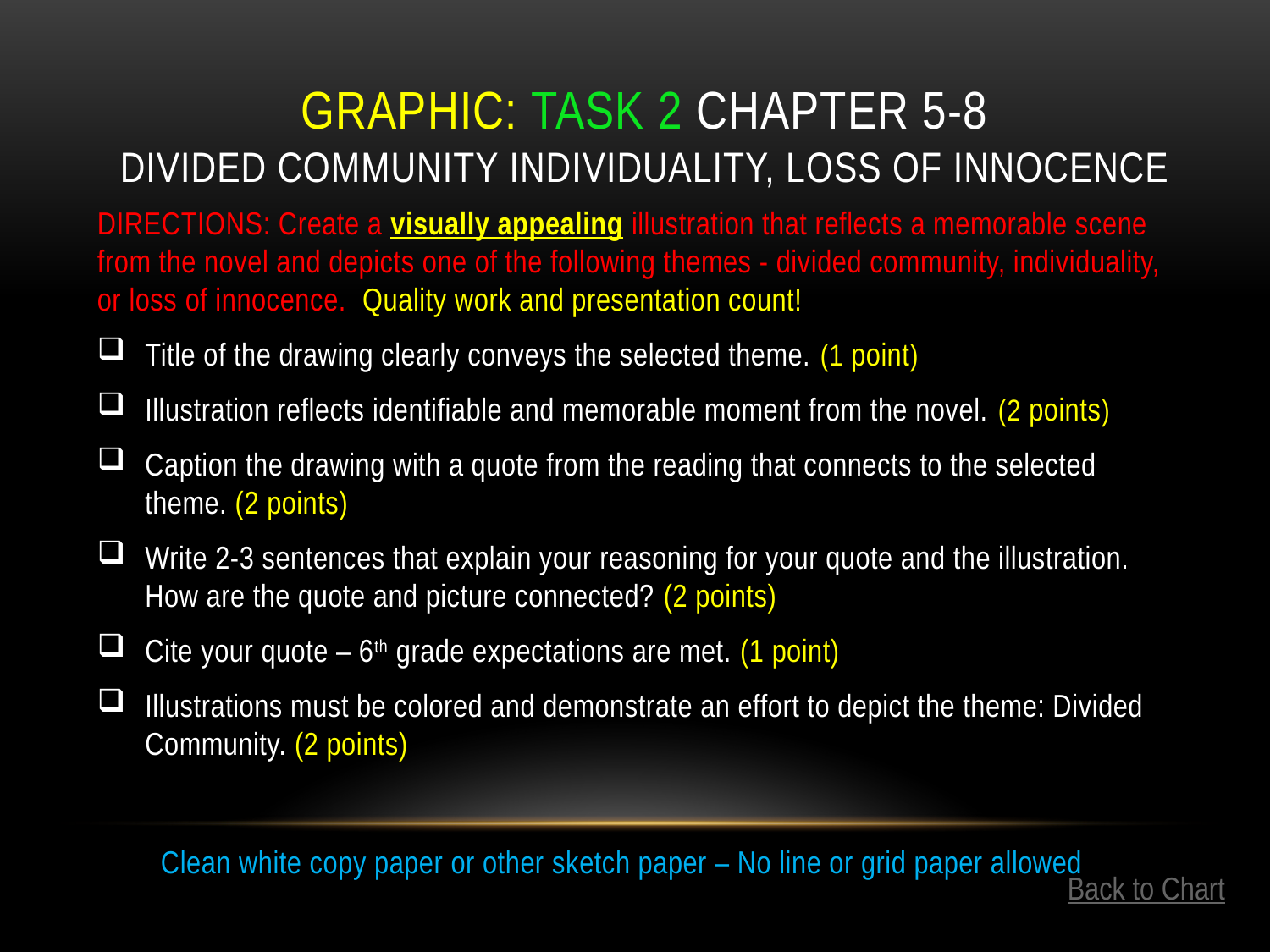

# Graphic: task 2 Chapter 5-8 Divided community Individuality, Loss of innocence
DIRECTIONS: Create a visually appealing illustration that reflects a memorable scene from the novel and depicts one of the following themes - divided community, individuality, or loss of innocence.  Quality work and presentation count!
Title of the drawing clearly conveys the selected theme. (1 point)
Illustration reflects identifiable and memorable moment from the novel. (2 points)
Caption the drawing with a quote from the reading that connects to the selected theme. (2 points)
Write 2-3 sentences that explain your reasoning for your quote and the illustration. How are the quote and picture connected? (2 points)
Cite your quote – 6th grade expectations are met. (1 point)
Illustrations must be colored and demonstrate an effort to depict the theme: Divided Community. (2 points)

Clean white copy paper or other sketch paper – No line or grid paper allowed

Back to Chart